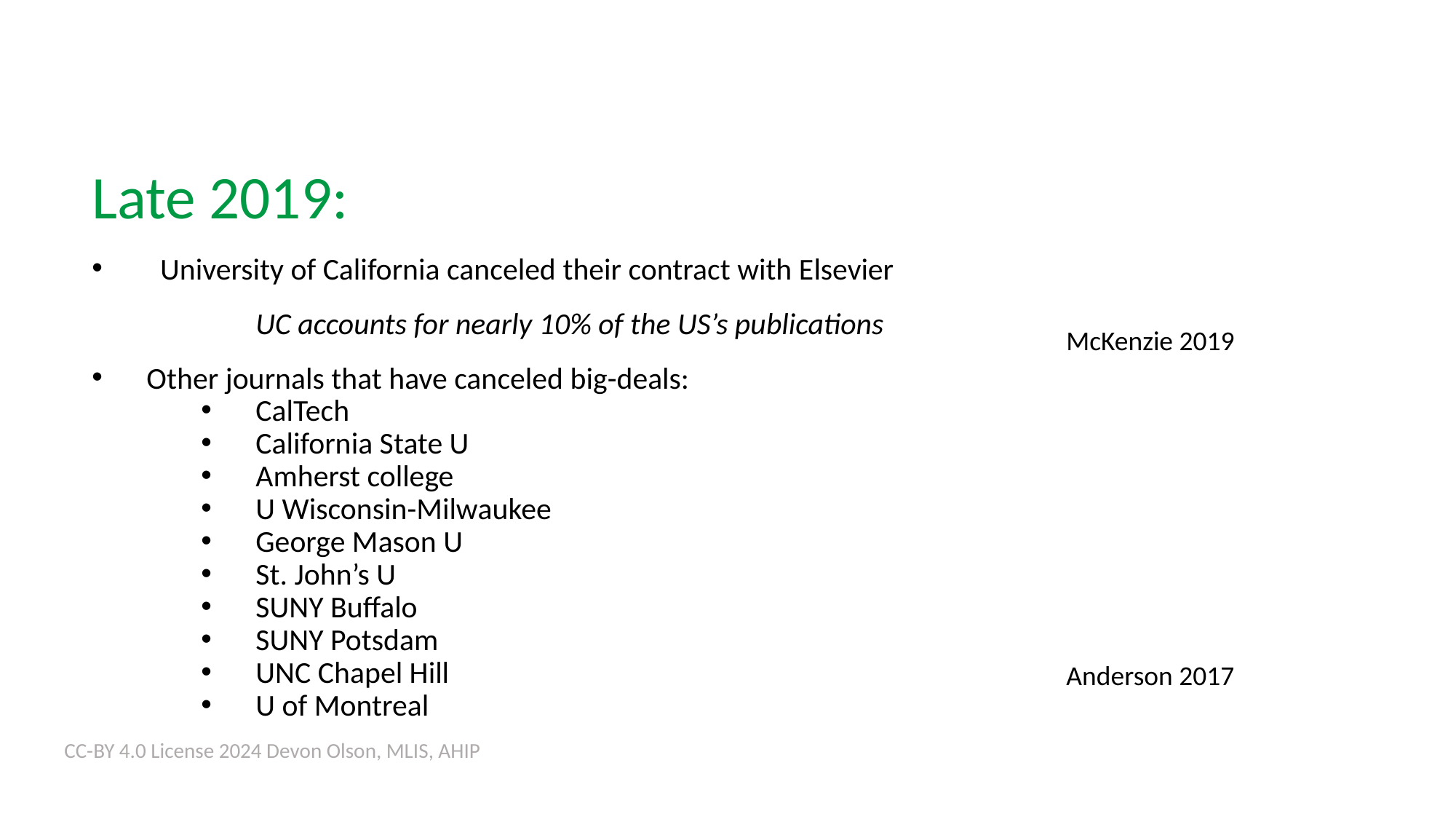

Late 2019:
University of California canceled their contract with Elsevier
UC accounts for nearly 10% of the US’s publications
Other journals that have canceled big-deals:
CalTech
California State U
Amherst college
U Wisconsin-Milwaukee
George Mason U
St. John’s U
SUNY Buffalo
SUNY Potsdam
UNC Chapel Hill
U of Montreal

McKenzie 2019
Anderson 2017
CC-BY 4.0 License 2024 Devon Olson, MLIS, AHIP